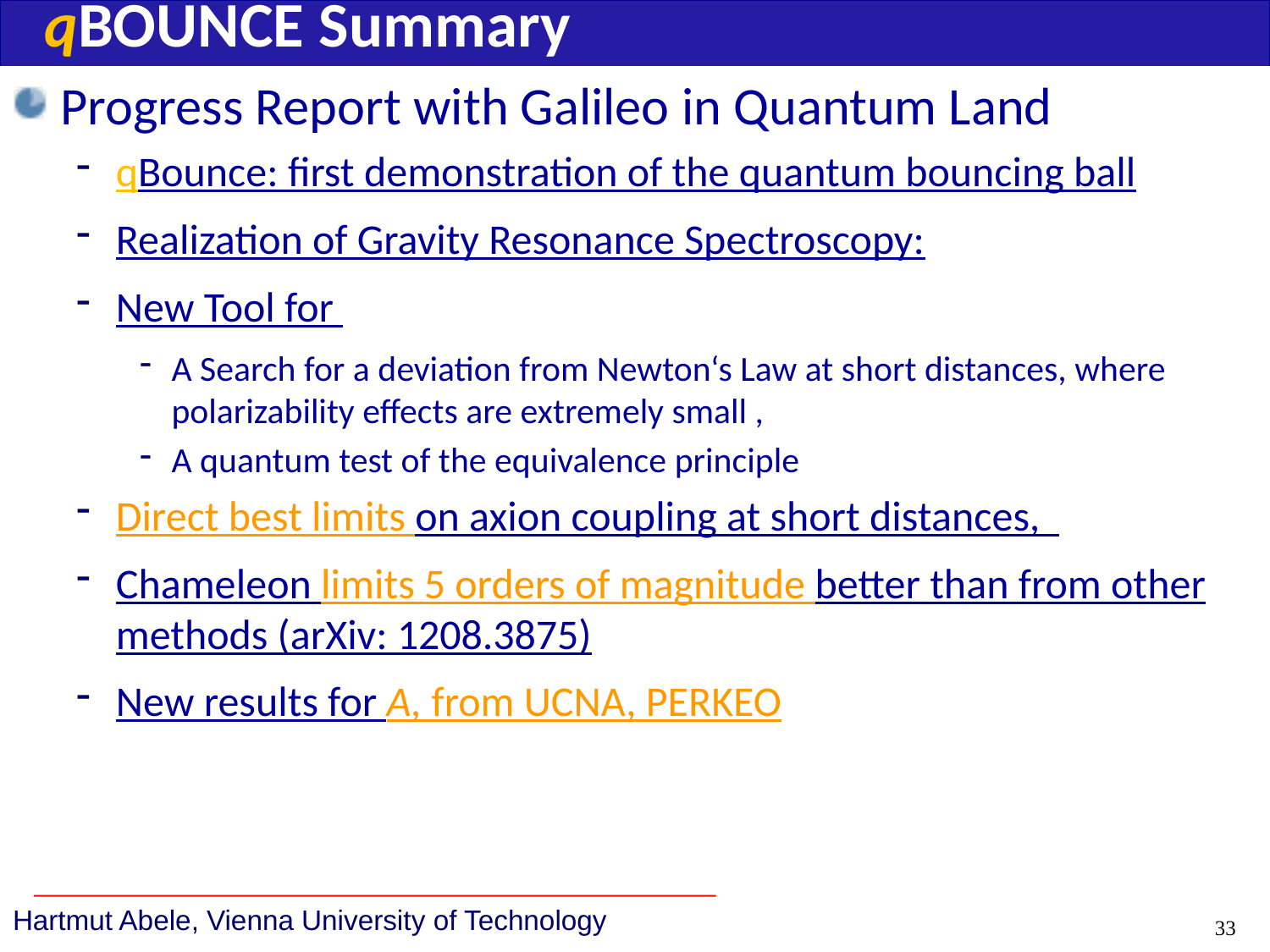

# qBounce Summary
Progress Report with Galileo in Quantum Land
qBounce: first demonstration of the quantum bouncing ball
Realization of Gravity Resonance Spectroscopy:
New Tool for
A Search for a deviation from Newton‘s Law at short distances, where polarizability effects are extremely small ,
A quantum test of the equivalence principle
Direct best limits on axion coupling at short distances,
Chameleon limits 5 orders of magnitude better than from other methods (arXiv: 1208.3875)
New results for A, from UCNA, PERKEO

Hartmut Abele, Vienna University of Technology
33